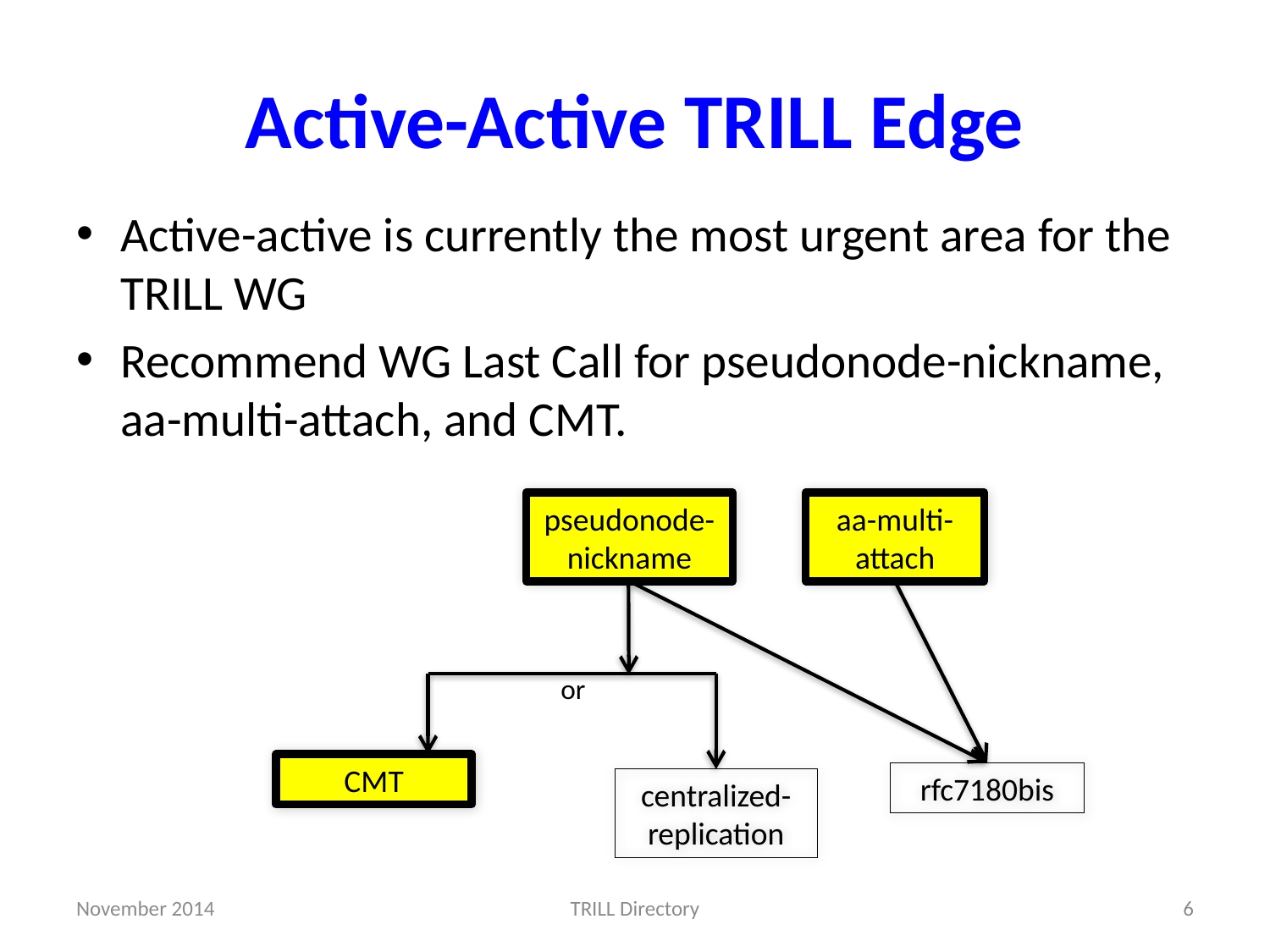

# Active-Active TRILL Edge
Active-active is currently the most urgent area for the TRILL WG
Recommend WG Last Call for pseudonode-nickname, aa-multi-attach, and CMT.
pseudonode-nickname
aa-multi-attach
or
CMT
rfc7180bis
centralized-replication
November 2014
TRILL Directory
6